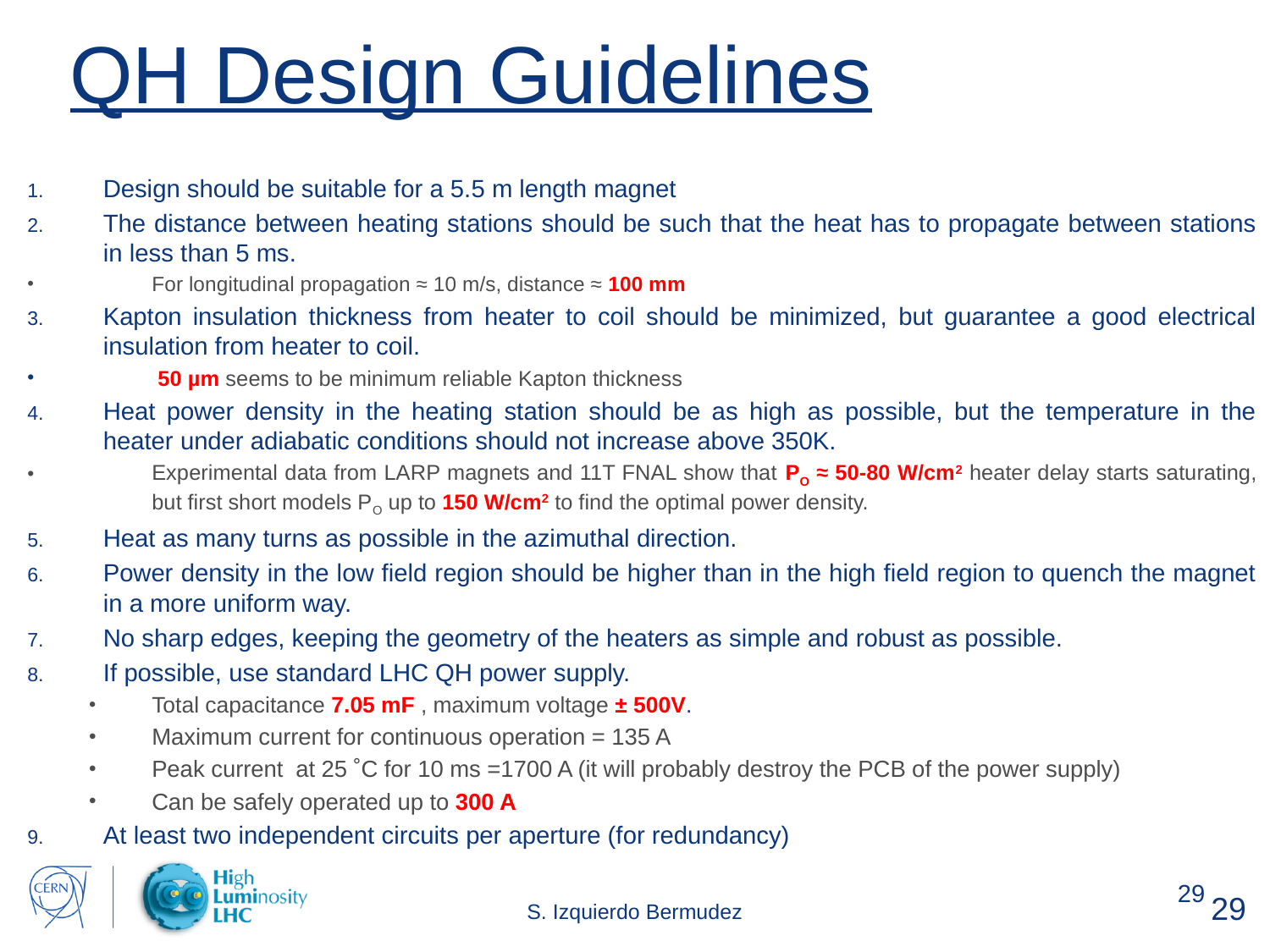

# QH Design Guidelines
Design should be suitable for a 5.5 m length magnet
The distance between heating stations should be such that the heat has to propagate between stations in less than 5 ms.
For longitudinal propagation ≈ 10 m/s, distance ≈ 100 mm
Kapton insulation thickness from heater to coil should be minimized, but guarantee a good electrical insulation from heater to coil.
 50 µm seems to be minimum reliable Kapton thickness
Heat power density in the heating station should be as high as possible, but the temperature in the heater under adiabatic conditions should not increase above 350K.
Experimental data from LARP magnets and 11T FNAL show that PO ≈ 50-80 W/cm2 heater delay starts saturating, but first short models PO up to 150 W/cm2 to find the optimal power density.
Heat as many turns as possible in the azimuthal direction.
Power density in the low field region should be higher than in the high field region to quench the magnet in a more uniform way.
No sharp edges, keeping the geometry of the heaters as simple and robust as possible.
If possible, use standard LHC QH power supply.
Total capacitance 7.05 mF , maximum voltage ± 500V.
Maximum current for continuous operation = 135 A
Peak current  at 25 ˚C for 10 ms =1700 A (it will probably destroy the PCB of the power supply)
Can be safely operated up to 300 A
At least two independent circuits per aperture (for redundancy)

29